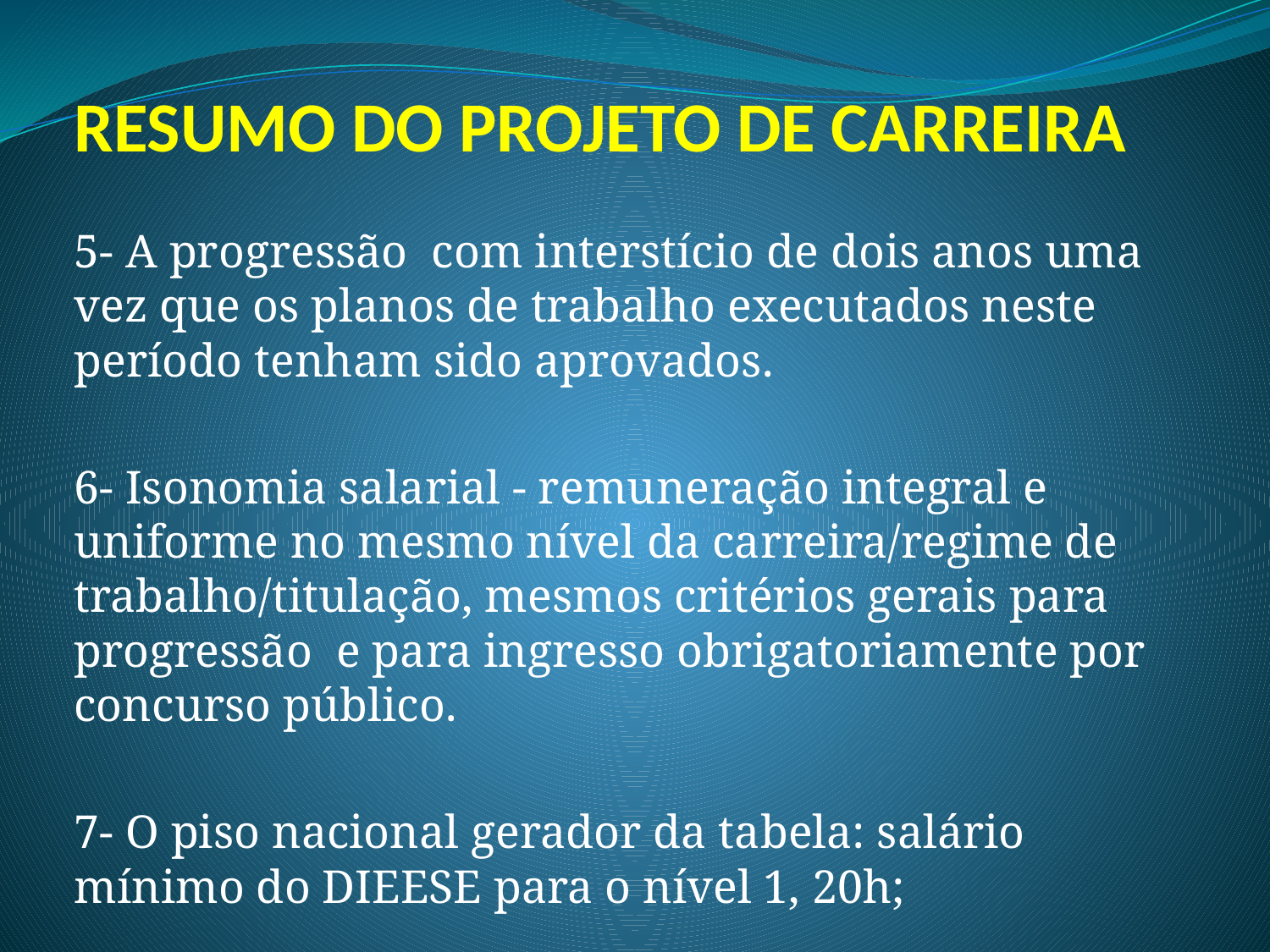

# RESUMO DO PROJETO DE CARREIRA
5- A progressão  com interstício de dois anos uma vez que os planos de trabalho executados neste período tenham sido aprovados.

6- Isonomia salarial - remuneração integral e uniforme no mesmo nível da carreira/regime de trabalho/titulação, mesmos critérios gerais para progressão  e para ingresso obrigatoriamente por concurso público.

7- O piso nacional gerador da tabela: salário mínimo do DIEESE para o nível 1, 20h;